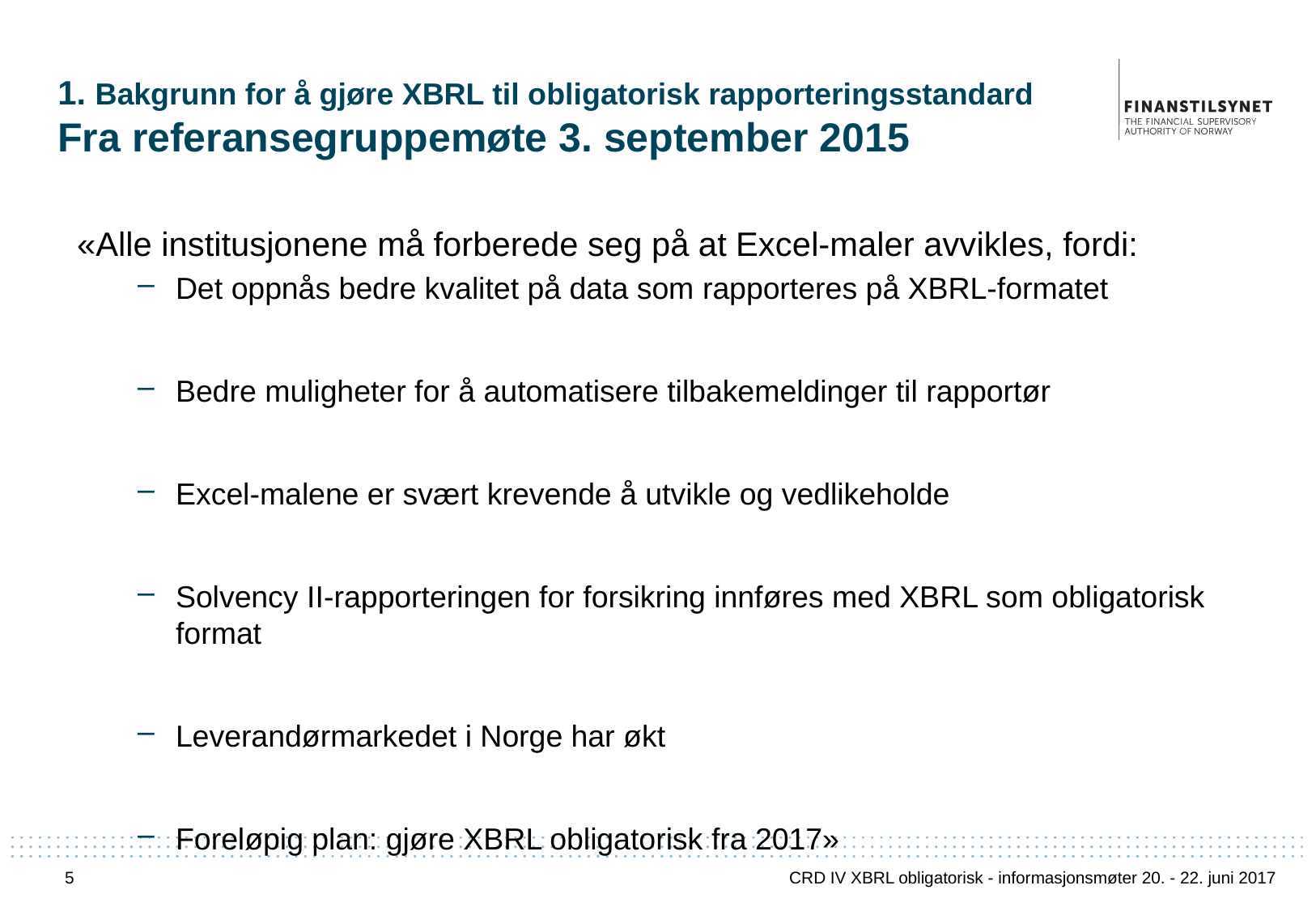

# 1. Bakgrunn for å gjøre XBRL til obligatorisk rapporteringsstandard Fra referansegruppemøte 3. september 2015
«Alle institusjonene må forberede seg på at Excel-maler avvikles, fordi:
Det oppnås bedre kvalitet på data som rapporteres på XBRL-formatet

Bedre muligheter for å automatisere tilbakemeldinger til rapportør

Excel-malene er svært krevende å utvikle og vedlikeholde

Solvency II-rapporteringen for forsikring innføres med XBRL som obligatorisk format

Leverandørmarkedet i Norge har økt

Foreløpig plan: gjøre XBRL obligatorisk fra 2017»
5
CRD IV XBRL obligatorisk - informasjonsmøter 20. - 22. juni 2017